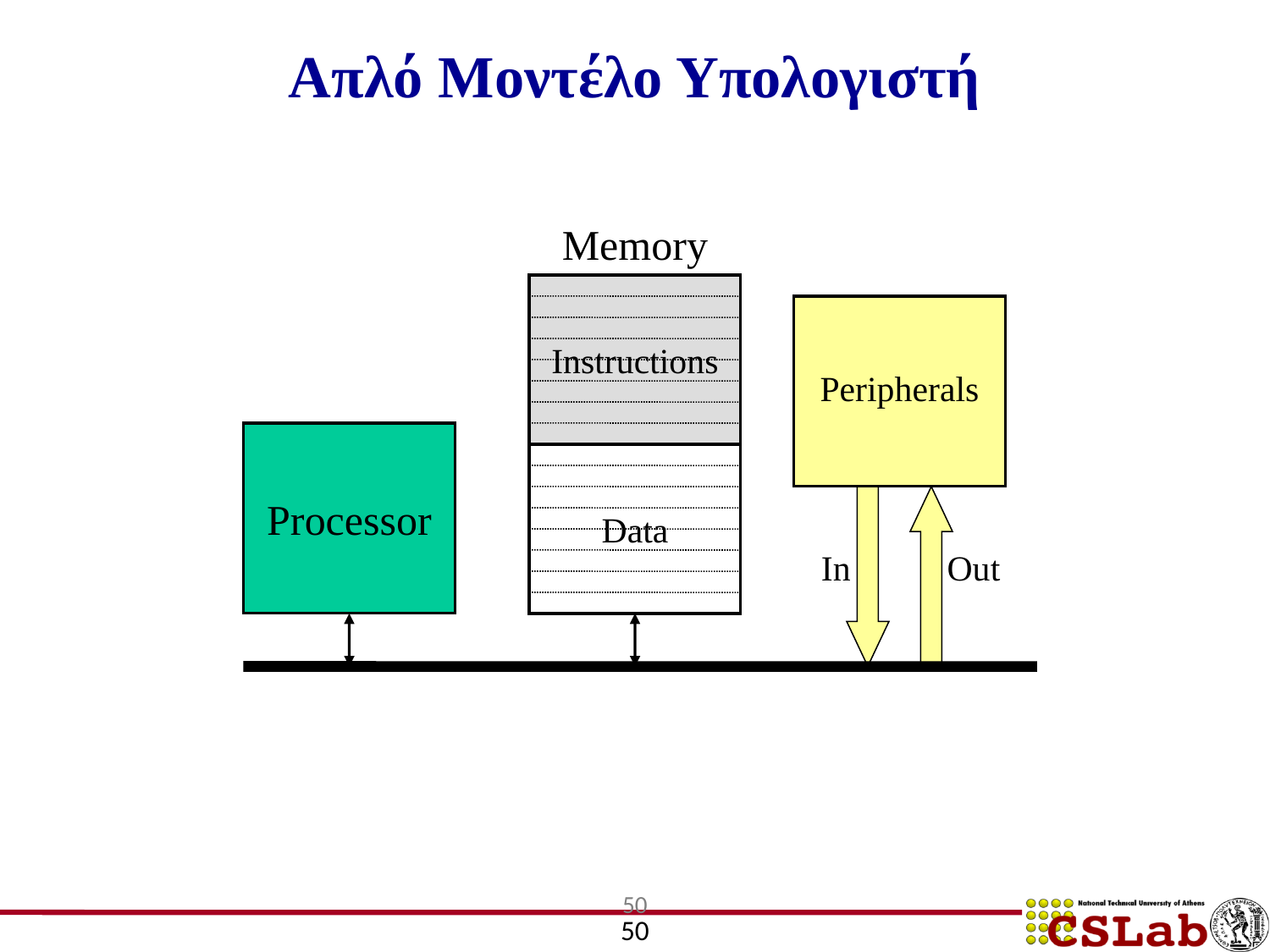

# Απλό Μοντέλο Υπολογιστή
Memory

Instructions

Peripherals

Processor

Data

In
Out

50
50